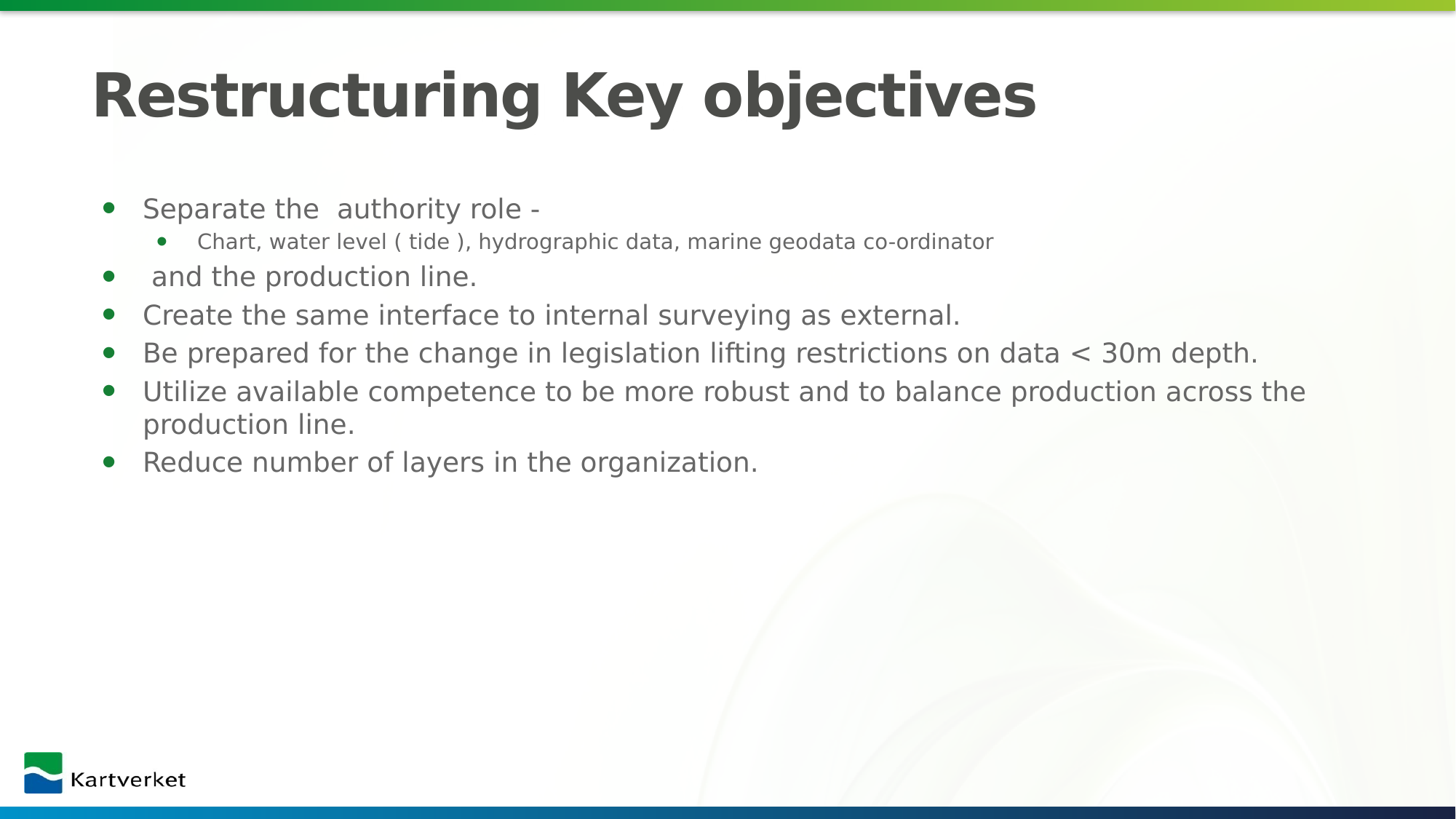

# Restructuring Key objectives
Separate the  authority role -
 Chart, water level ( tide ), hydrographic data, marine geodata co-ordinator
 and the production line.
Create the same interface to internal surveying as external.
Be prepared for the change in legislation lifting restrictions on data < 30m depth.
Utilize available competence to be more robust and to balance production across the production line.
Reduce number of layers in the organization.